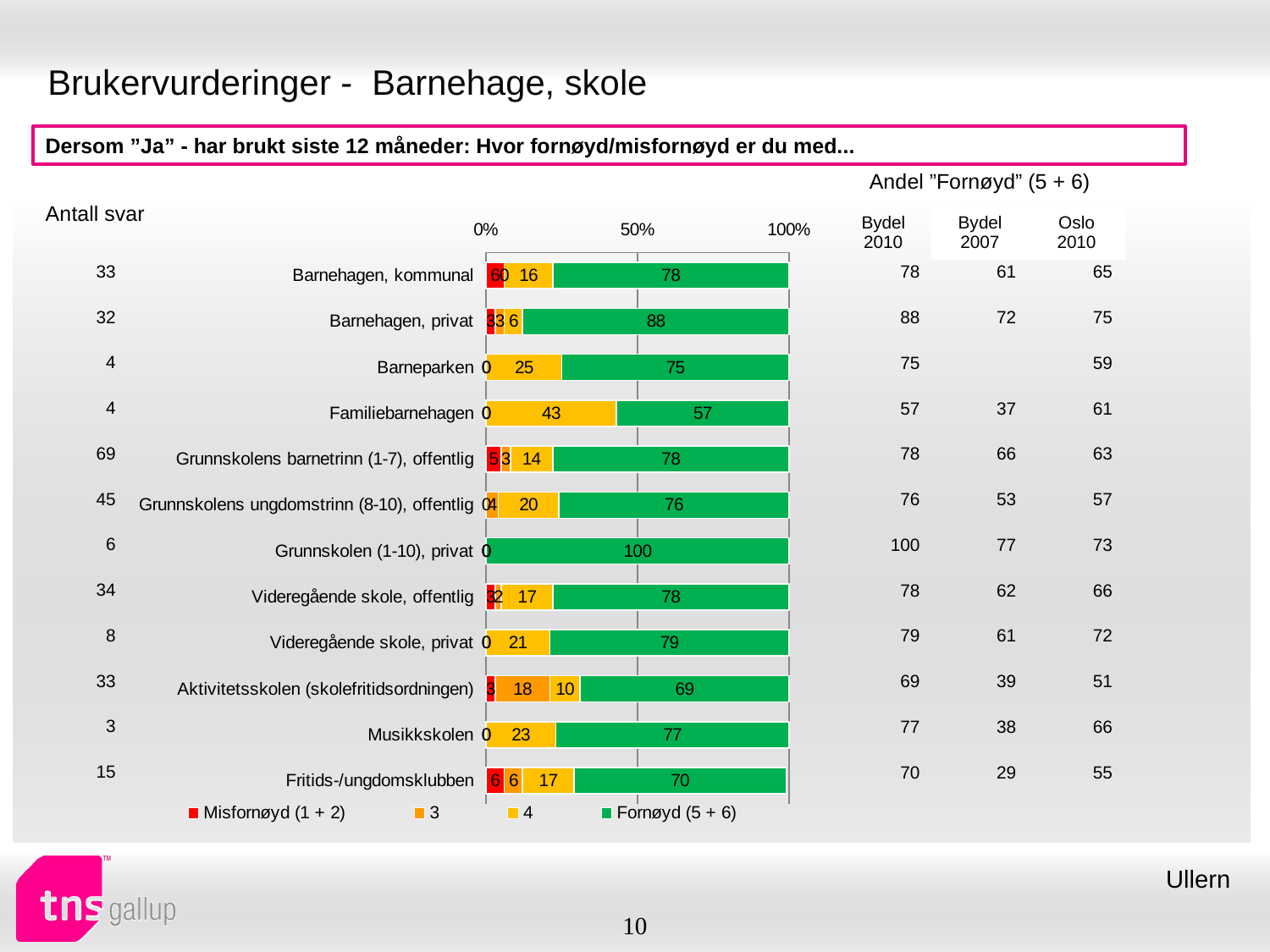

# Brukervurderinger -  Barnehage, skole
Dersom ”Ja” - har brukt siste 12 måneder: Hvor fornøyd/misfornøyd er du med...
| Andel ”Fornøyd” (5 + 6) |  |  |
| --- | --- | --- |
| Bydel 2010 | Bydel 2007 | Oslo 2010 |
| Antall svar |
| --- |

### Chart

| Category | Misfornøyd (1 + 2) | 3 | 4 | Fornøyd (5 + 6) |
|---|---|---|---|---|
| Barnehagen, kommunal | 6.0 | 0.0 | 16.0 | 78.0 |
| Barnehagen, privat | 3.0 | 3.0 | 6.0 | 88.0 |
| Barneparken | 0.0 | 0.0 | 25.0 | 75.0 |
| Familiebarnehagen | 0.0 | 0.0 | 43.0 | 57.0 |
| Grunnskolens barnetrinn (1-7), offentlig | 5.0 | 3.0 | 14.0 | 78.0 |
| Grunnskolens ungdomstrinn (8-10), offentlig | 0.0 | 4.0 | 20.0 | 76.0 |
| Grunnskolen (1-10), privat | 0.0 | 0.0 | 0.0 | 100.0 |
| Videregående skole, offentlig | 3.0 | 2.0 | 17.0 | 78.0 |
| Videregående skole, privat | 0.0 | 0.0 | 21.0 | 79.0 |
| Aktivitetsskolen (skolefritidsordningen) | 3.0 | 18.0 | 10.0 | 69.0 |
| Musikkskolen | 0.0 | 0.0 | 23.0 | 77.0 |
| Fritids-/ungdomsklubben | 6.0 | 6.0 | 17.0 | 70.0 |
| 33 |
| --- |
| 32 |
| 4 |
| 4 |
| 69 |
| 45 |
| 6 |
| 34 |
| 8 |
| 33 |
| 3 |
| 15 |
| 78 | 61 | 65 |
| --- | --- | --- |
| 88 | 72 | 75 |
| 75 |  | 59 |
| 57 | 37 | 61 |
| 78 | 66 | 63 |
| 76 | 53 | 57 |
| 100 | 77 | 73 |
| 78 | 62 | 66 |
| 79 | 61 | 72 |
| 69 | 39 | 51 |
| 77 | 38 | 66 |
| 70 | 29 | 55 |
Ullern
10